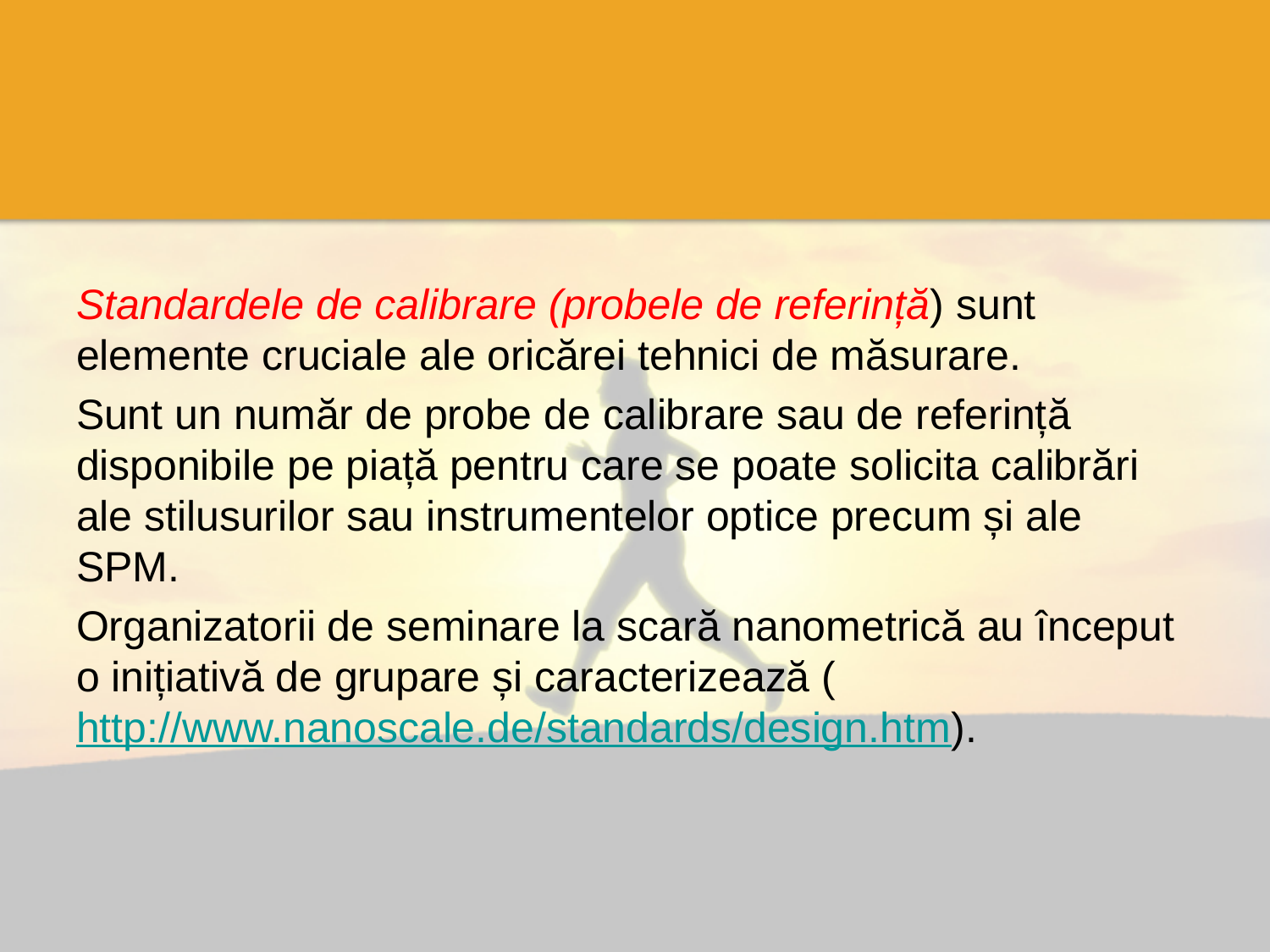

#
Standardele de calibrare (probele de referință) sunt elemente cruciale ale oricărei tehnici de măsurare.
Sunt un număr de probe de calibrare sau de referință disponibile pe piață pentru care se poate solicita calibrări ale stilusurilor sau instrumentelor optice precum și ale SPM.
Organizatorii de seminare la scară nanometrică au început o inițiativă de grupare și caracterizează (http://www.nanoscale.de/standards/design.htm).